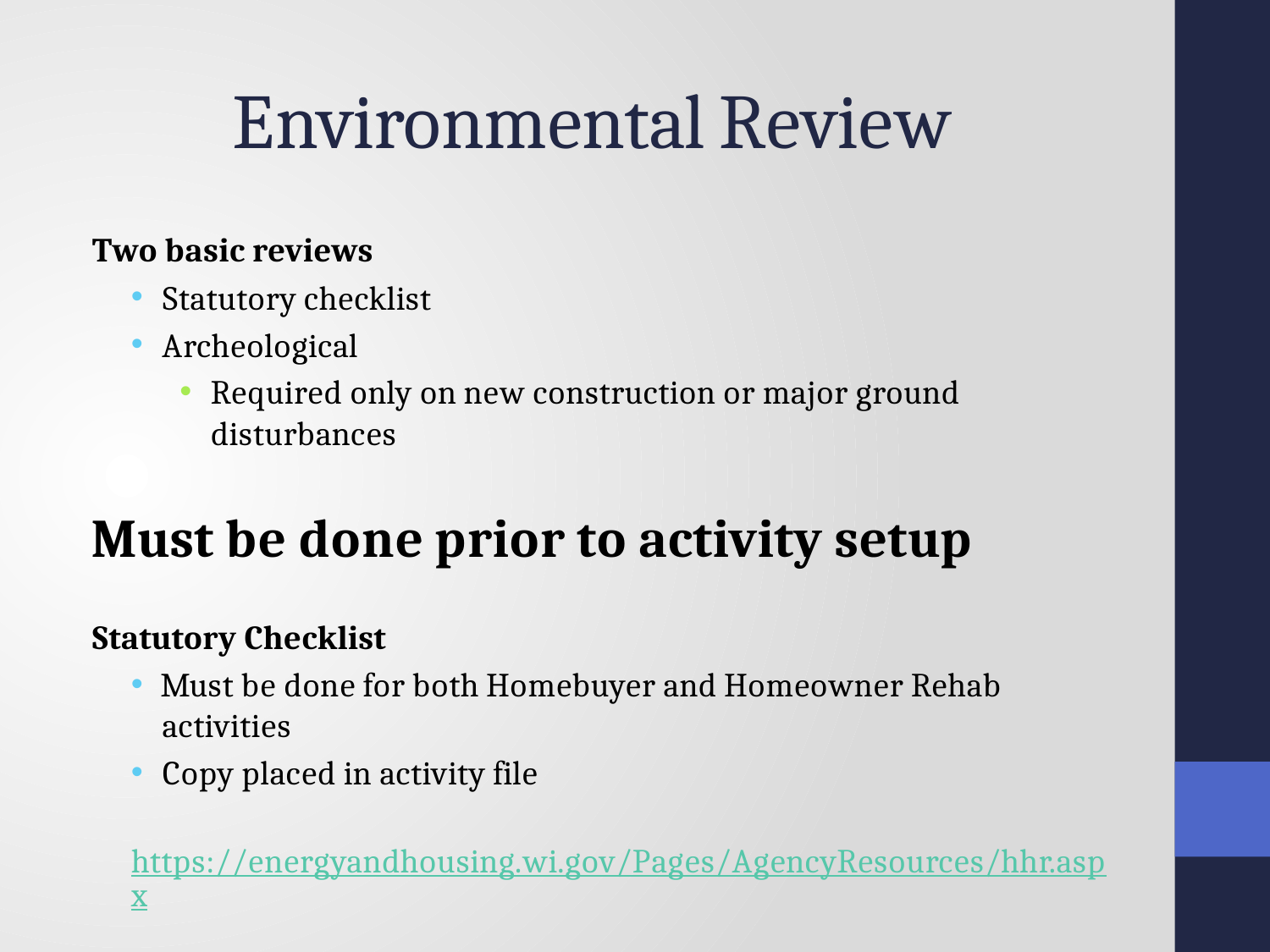

# Environmental Review
Two basic reviews
Statutory checklist
Archeological
Required only on new construction or major ground disturbances

Must be done prior to activity setup

Statutory Checklist
Must be done for both Homebuyer and Homeowner Rehab activities
Copy placed in activity file
	https://energyandhousing.wi.gov/Pages/AgencyResources/hhr.aspx